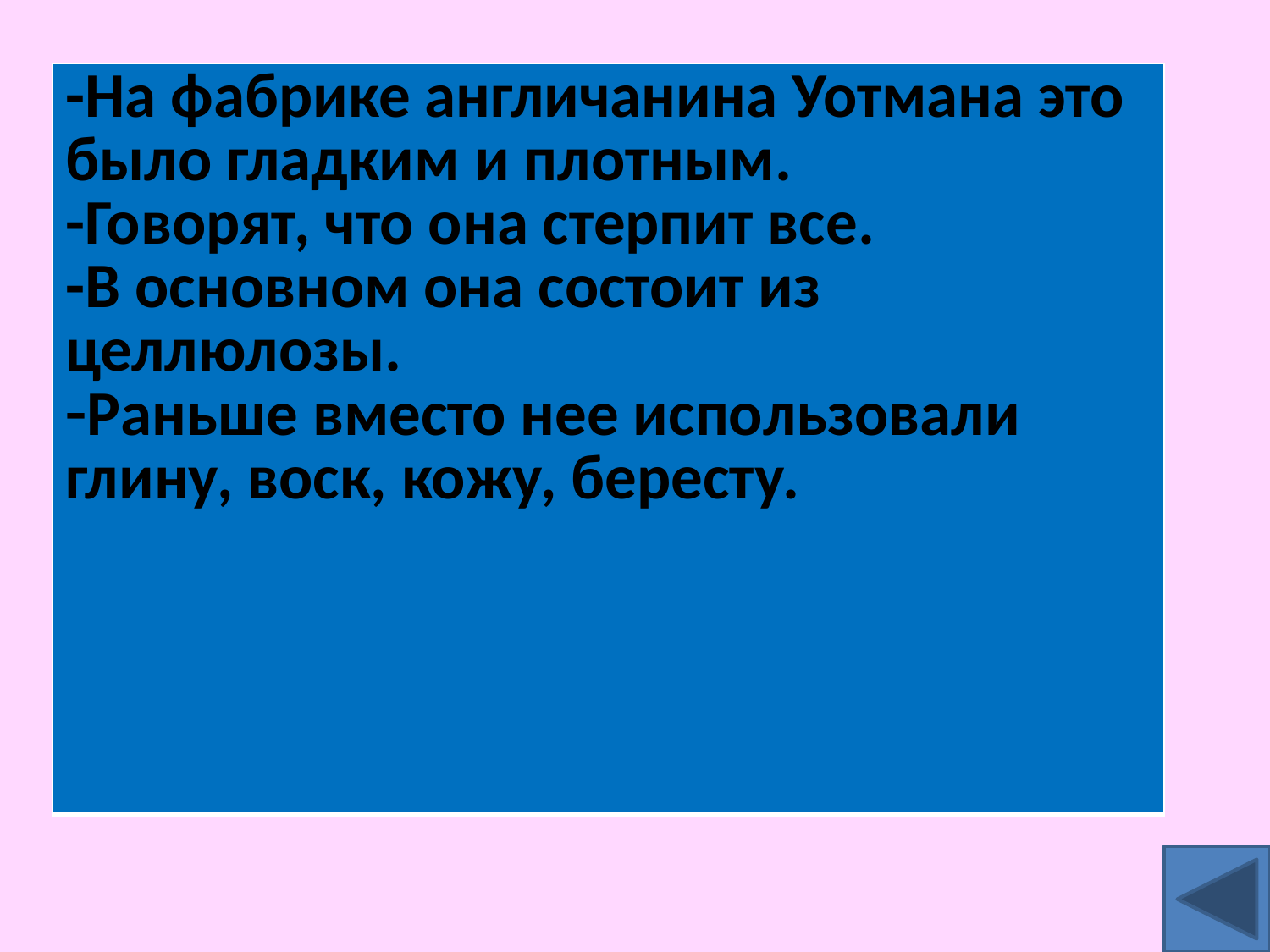

| -На фабрике англичанина Уотмана это было гладким и плотным. -Говорят, что она стерпит все. -В основном она состоит из целлюлозы. Раньше вместо нее использовали глину, воск, кожу, бересту. |
| --- |